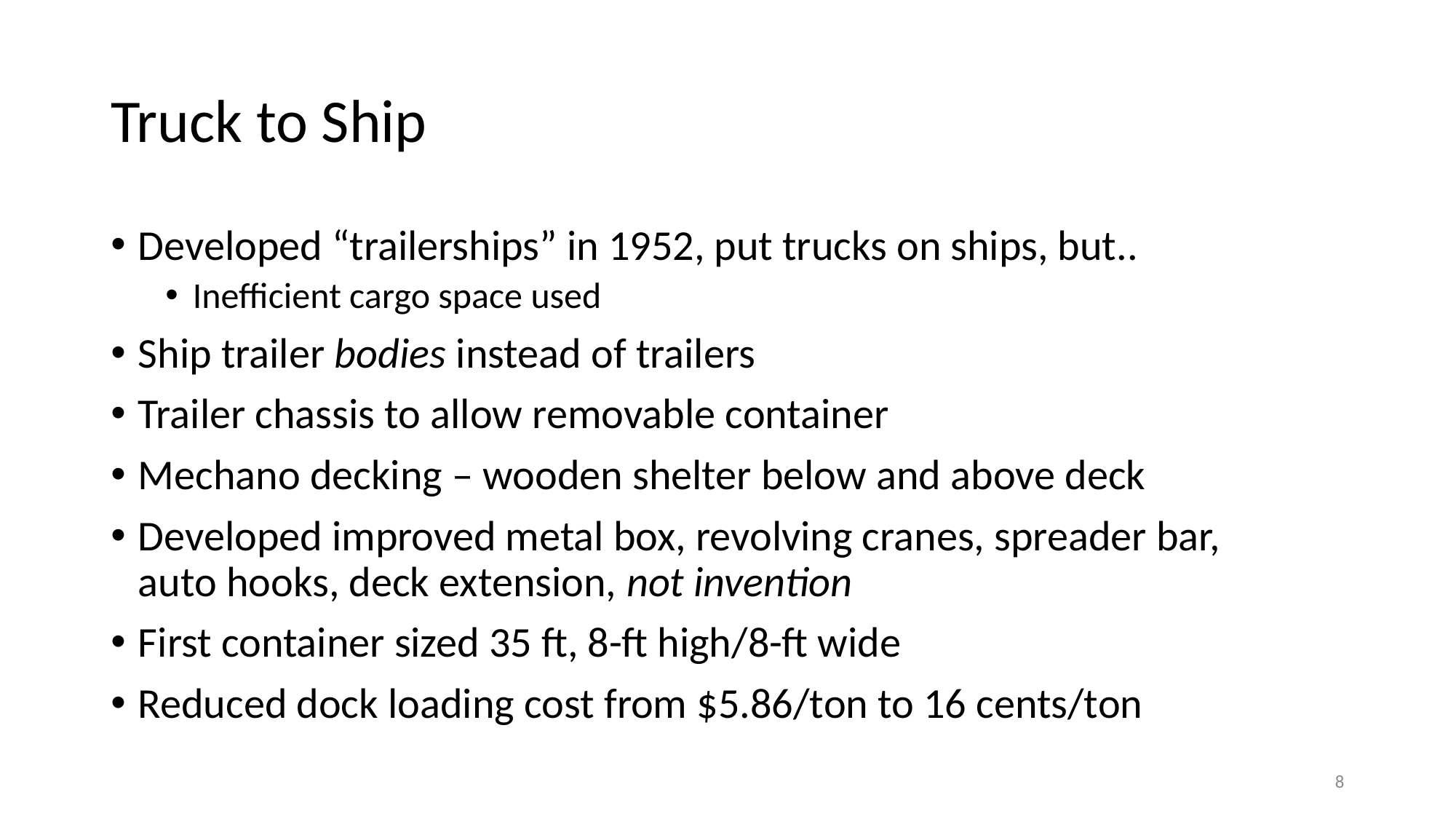

# Truck to Ship
Developed “trailerships” in 1952, put trucks on ships, but..
Inefficient cargo space used
Ship trailer bodies instead of trailers
Trailer chassis to allow removable container
Mechano decking – wooden shelter below and above deck
Developed improved metal box, revolving cranes, spreader bar, auto hooks, deck extension, not invention
First container sized 35 ft, 8-ft high/8-ft wide
Reduced dock loading cost from $5.86/ton to 16 cents/ton

8